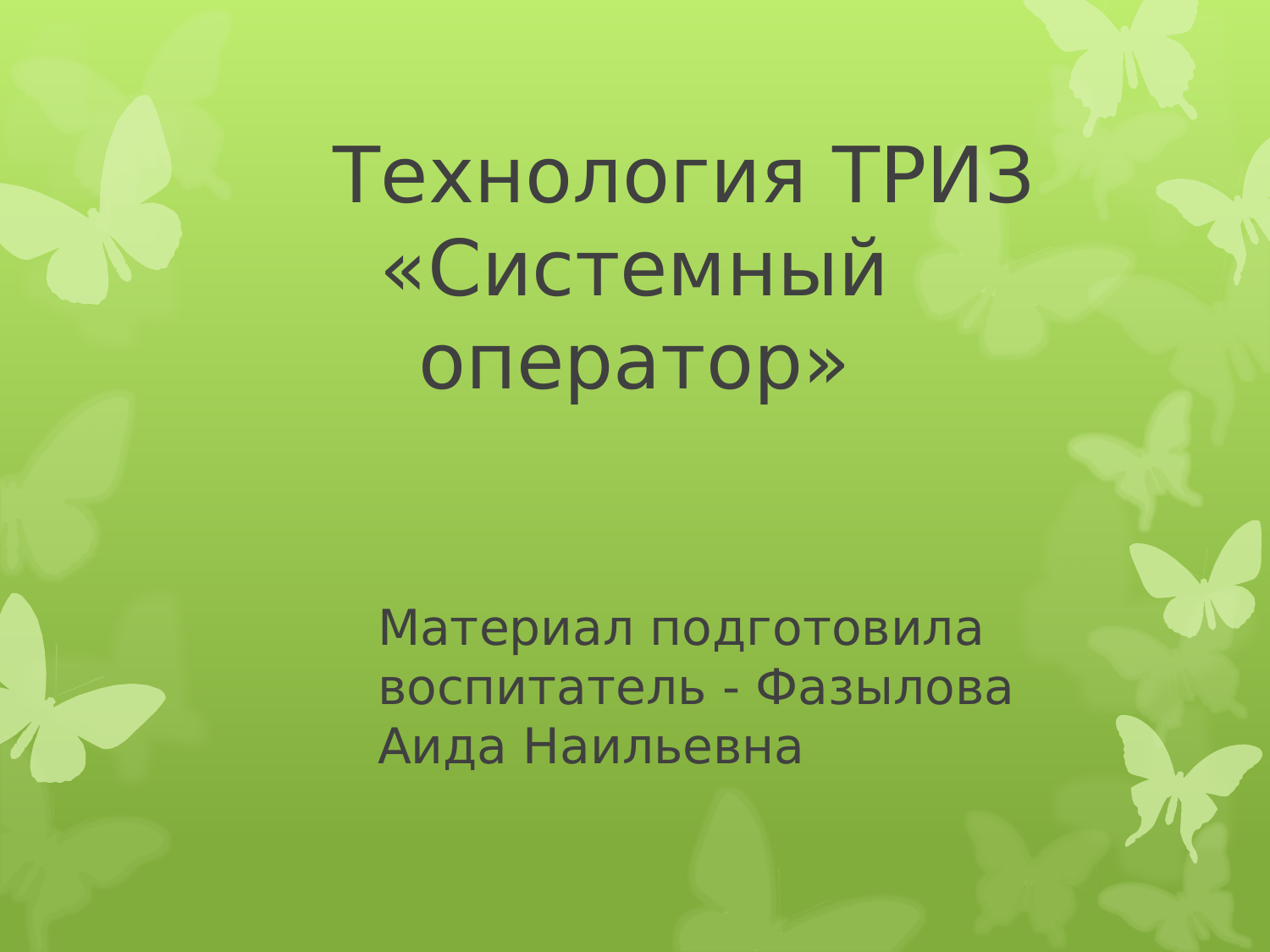

# Технология ТРИЗ «Системный оператор»
Материал подготовила воспитатель - Фазылова Аида Наильевна